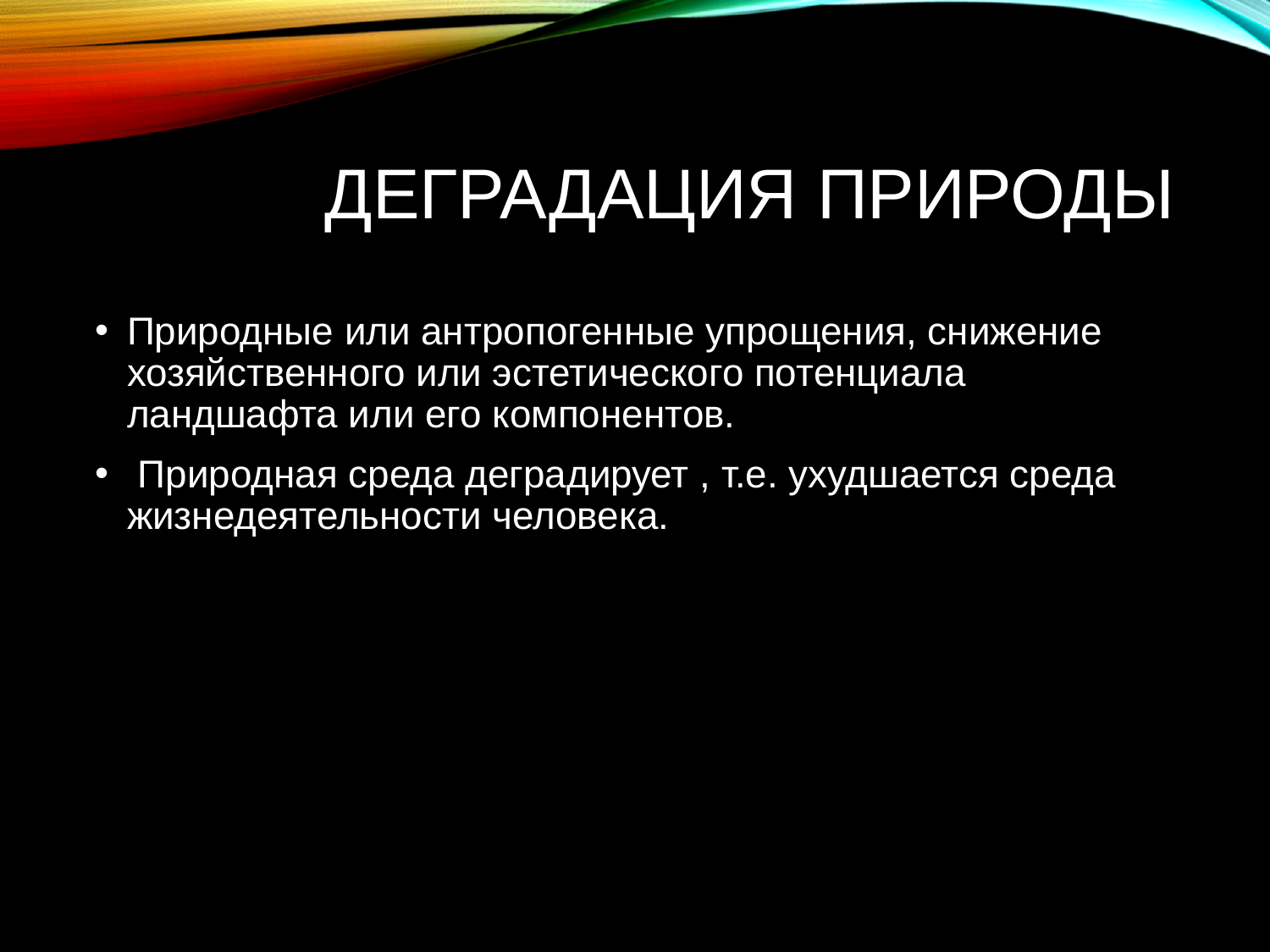

# Деградация природы
Природные или антропогенные упрощения, снижение хозяйственного или эстетического потенциала ландшафта или его компонентов.
 Природная среда деградирует , т.е. ухудшается среда жизнедеятельности человека.